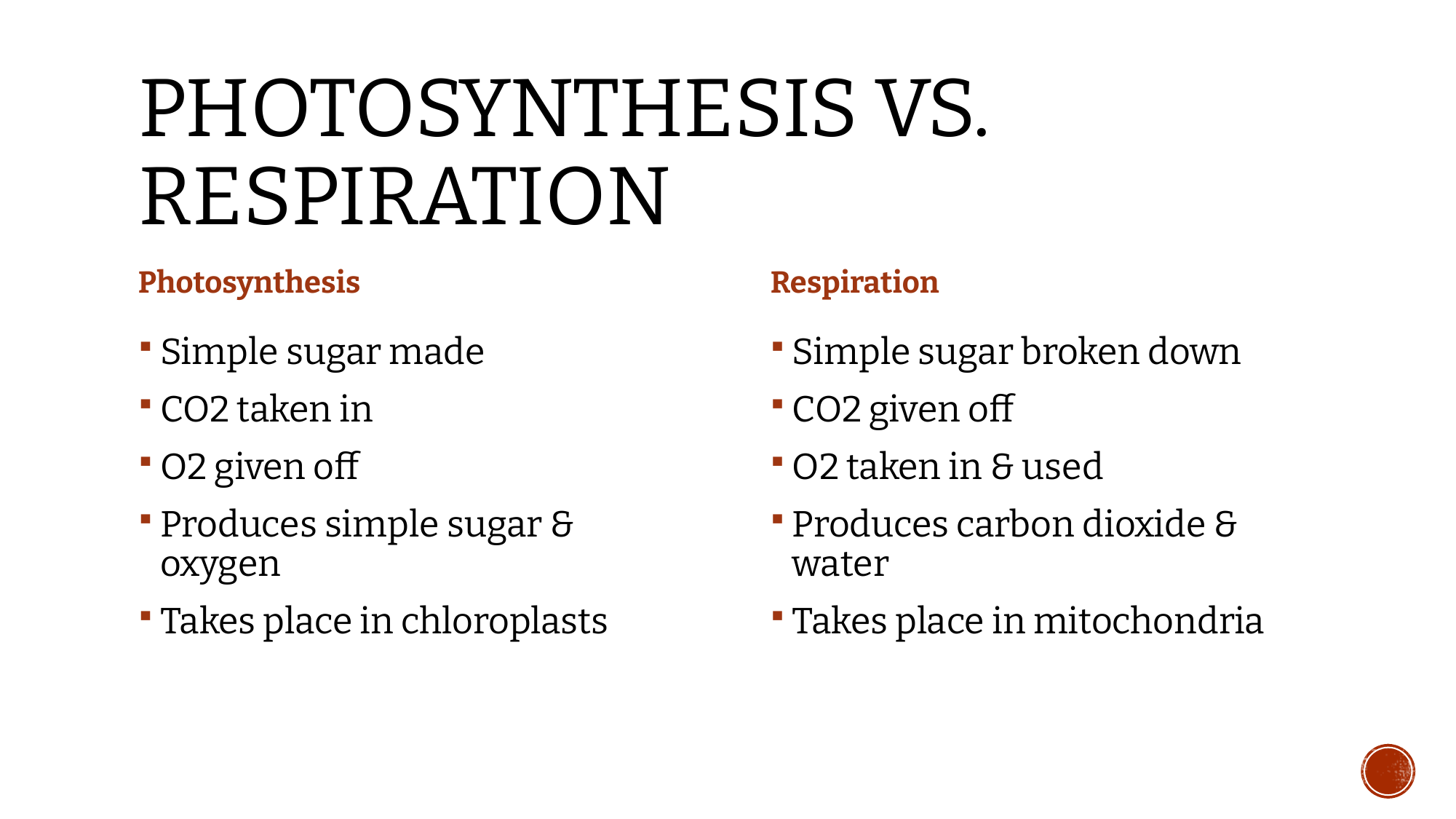

# Photosynthesis vs. Respiration
Photosynthesis
Respiration
Simple sugar made
CO2 taken in
O2 given off
Produces simple sugar & oxygen
Takes place in chloroplasts
Simple sugar broken down
CO2 given off
O2 taken in & used
Produces carbon dioxide & water
Takes place in mitochondria